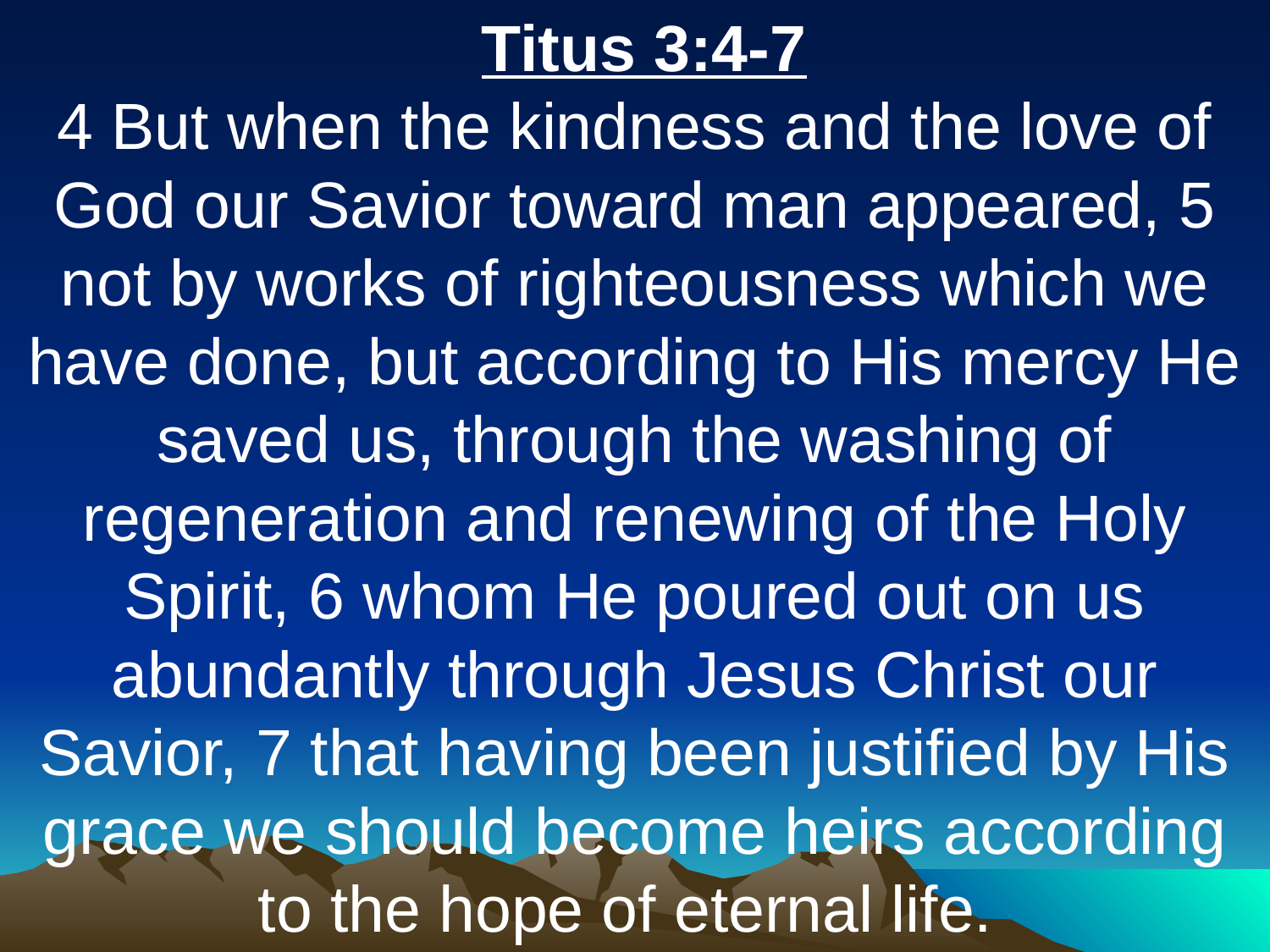

Titus 3:4-7
4 But when the kindness and the love of God our Savior toward man appeared, 5 not by works of righteousness which we have done, but according to His mercy He saved us, through the washing of regeneration and renewing of the Holy Spirit, 6 whom He poured out on us abundantly through Jesus Christ our Savior, 7 that having been justified by His grace we should become heirs according to the hope of eternal life.